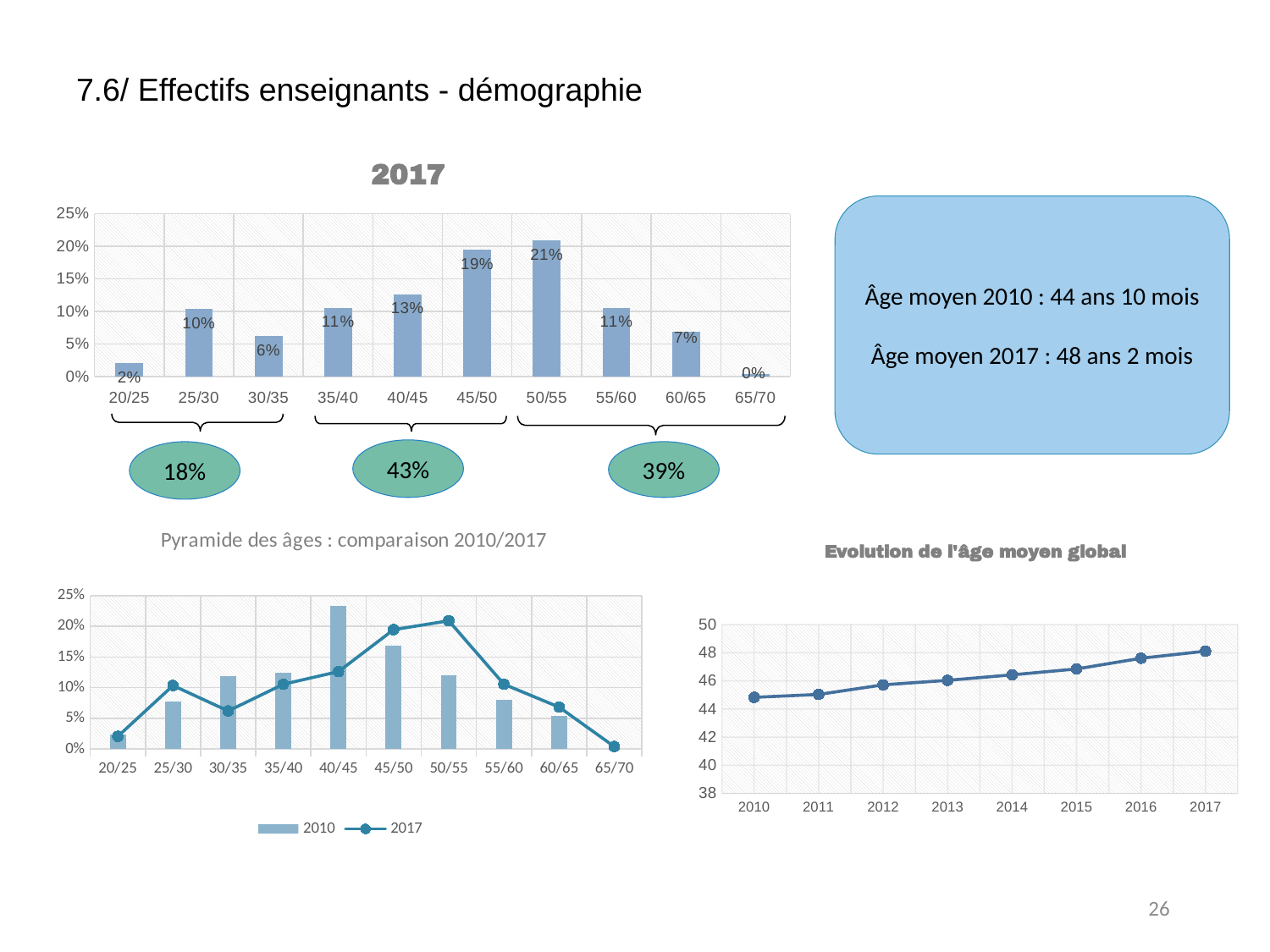

# 7.6/ Effectifs enseignants - démographie

### Chart: 2017

| Category | 2017 |
|---|---|
| 20/25 | 0.020703933747412008 |
| 25/30 | 0.10351966873706005 |
| 30/35 | 0.062111801242236024 |
| 35/40 | 0.10559006211180125 |
| 40/45 | 0.12629399585921325 |
| 45/50 | 0.19461697722567287 |
| 50/55 | 0.20910973084886128 |
| 55/60 | 0.10559006211180125 |
| 60/65 | 0.06832298136645963 |
| 65/70 | 0.004140786749482402 |
Âge moyen 2010 : 44 ans 10 mois

Âge moyen 2017 : 48 ans 2 mois

43%
39%
18%

### Chart: Pyramide des âges : comparaison 2010/2017

| Category | 2010 | 2017 |
|---|---|---|
| 20/25 | 0.023706896551724137 | 0.020703933747412008 |
| 25/30 | 0.07758620689655173 | 0.10351966873706005 |
| 30/35 | 0.11853448275862069 | 0.062111801242236024 |
| 35/40 | 0.125 | 0.10559006211180125 |
| 40/45 | 0.23275862068965517 | 0.12629399585921325 |
| 45/50 | 0.16810344827586207 | 0.19461697722567287 |
| 50/55 | 0.1206896551724138 | 0.20910973084886128 |
| 55/60 | 0.07974137931034483 | 0.10559006211180125 |
| 60/65 | 0.05387931034482758 | 0.06832298136645963 |
| 65/70 | None | 0.004140786749482402 |

### Chart: Evolution de l'âge moyen global

| Category | GLOBAL |
|---|---|
| 2010 | 44.83 |
| 2011 | 45.04 |
| 2012 | 45.72 |
| 2013 | 46.04 |
| 2014 | 46.43 |
| 2015 | 46.85 |
| 2016 | 47.61 |
| 2017 | 48.112947658402206 |
26